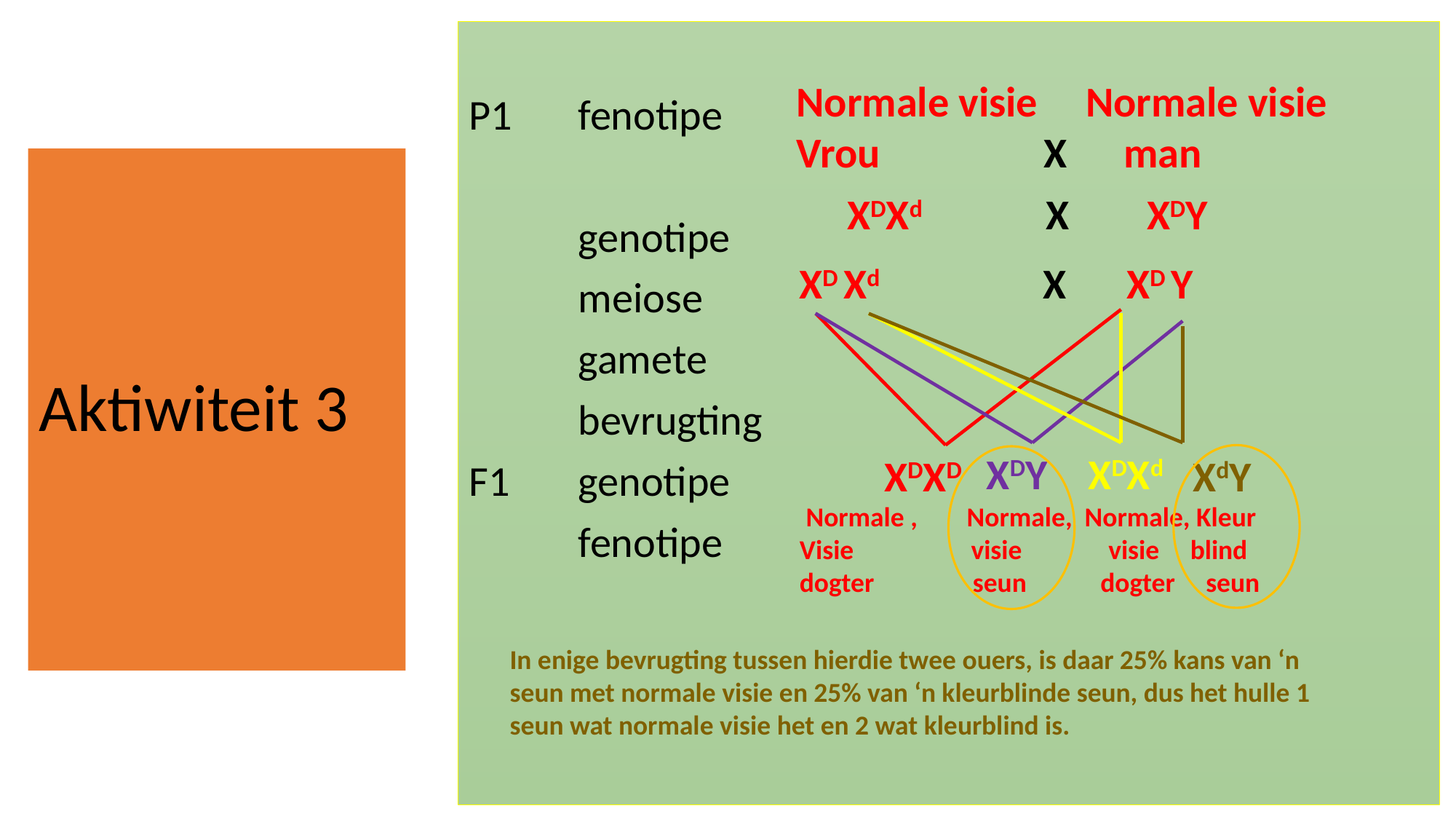

P1	fenotipe

	genotipe
	meiose
	gamete
	bevrugting
F1	genotipe
	fenotipe
Normale visie     Normale visie
Vrou    	   X	man
      XDXd    	    X        XDY
 XD Xd	               X	 XD Y

# Aktiwiteit 3
XDY
XDXd
XdY
XDXD

 Normale ,        Normale,  Normale, Kleur
Visie                   visie              visie     blind
dogter                seun            dogter     seun
In enige bevrugting tussen hierdie twee ouers, is daar 25% kans van ‘n seun met normale visie en 25% van ‘n kleurblinde seun, dus het hulle 1 seun wat normale visie het en 2 wat kleurblind is.